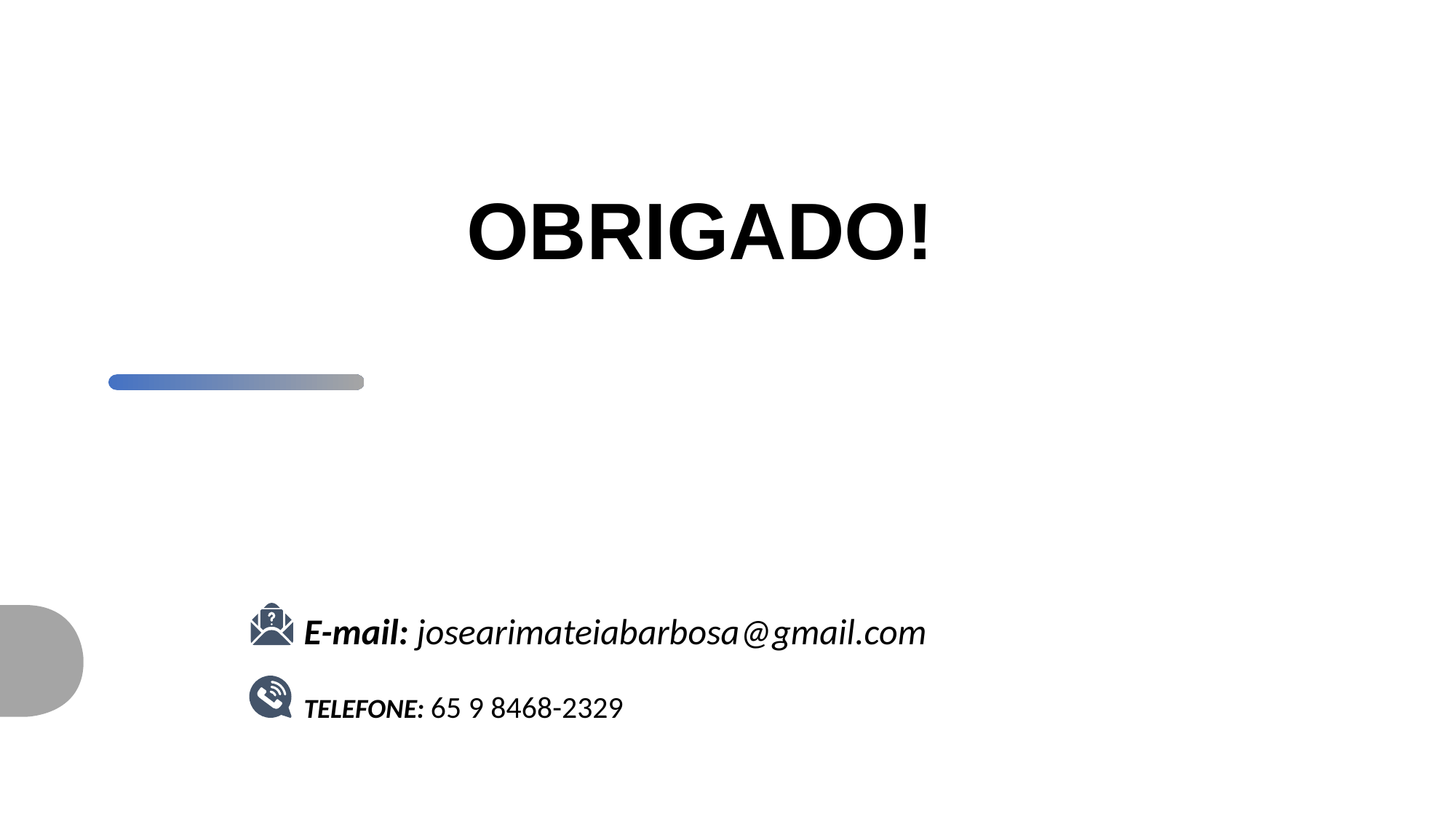

# OBRIGADO!

E-mail: josearimateiabarbosa@gmail.com

TELEFONE: 65 9 8468-2329